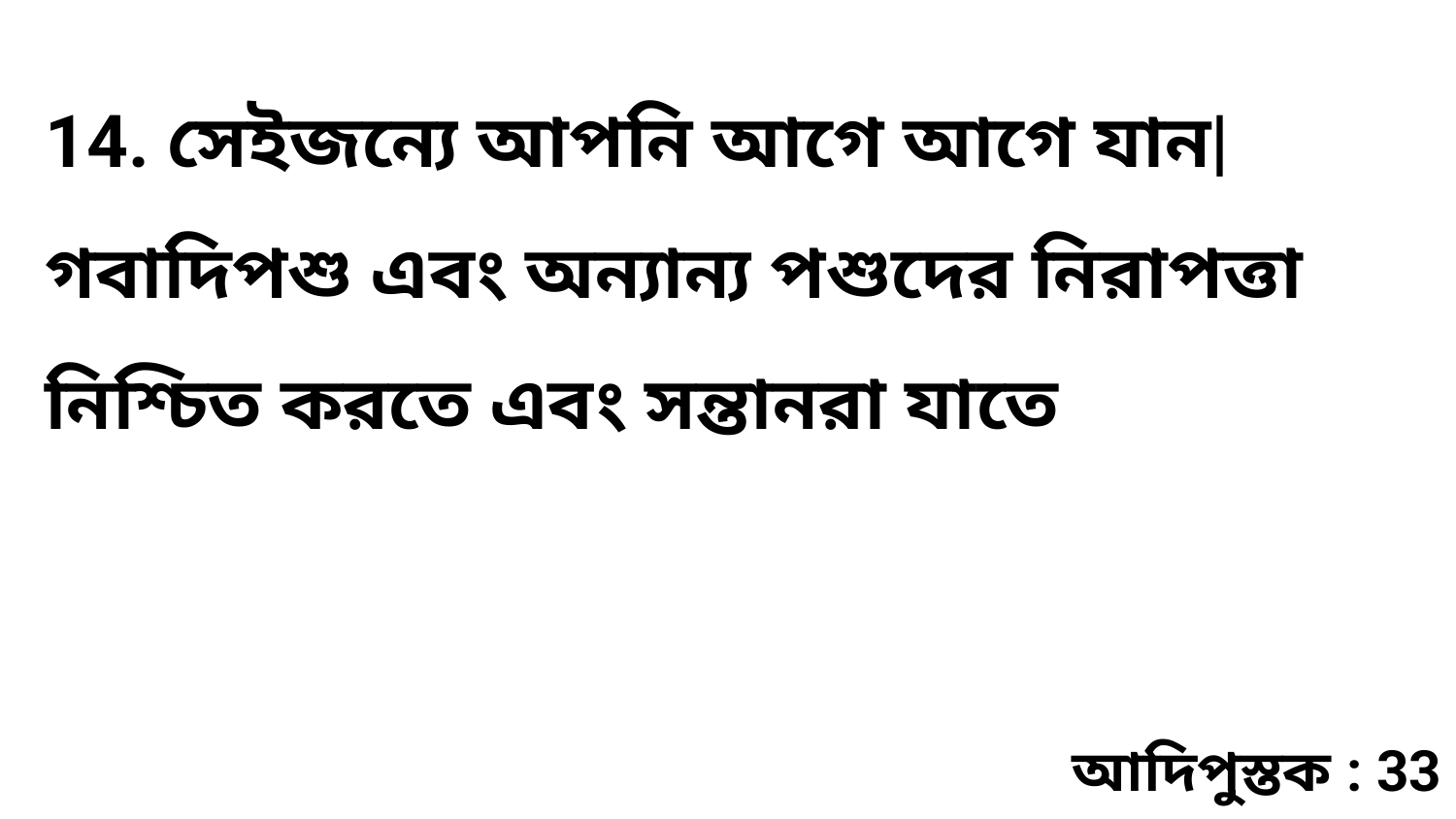

14. সেইজন্যে আপনি আগে আগে যান| গবাদিপশু এবং অন্যান্য পশুদের নিরাপত্তা নিশ্চিত করতে এবং সন্তানরা যাতে
আদিপুস্তক : 33